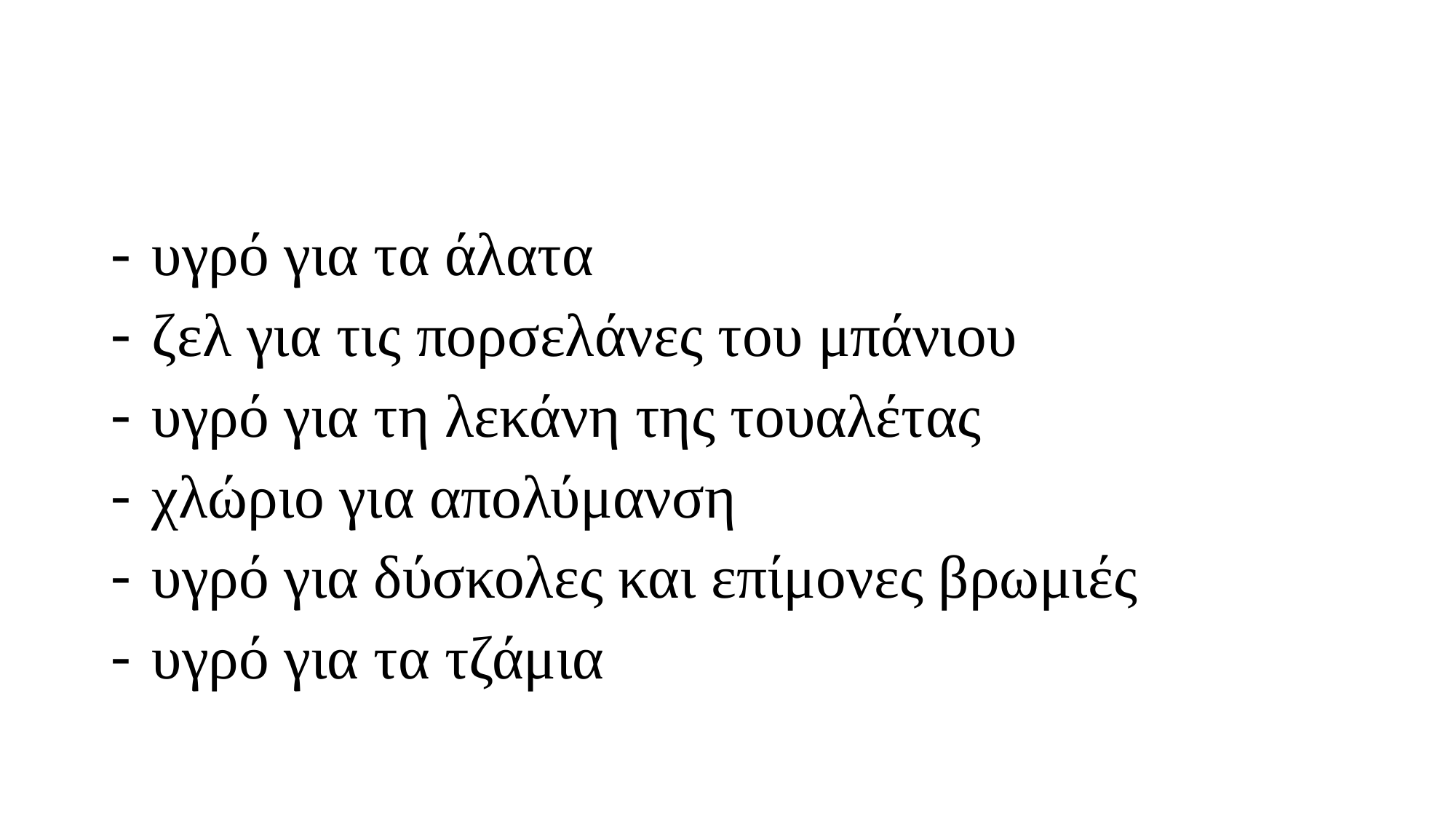

υγρό για τα άλατα
ζελ για τις πορσελάνες του μπάνιου
υγρό για τη λεκάνη της τουαλέτας
χλώριο για απολύμανση
υγρό για δύσκολες και επίμονες βρωμιές
υγρό για τα τζάμια